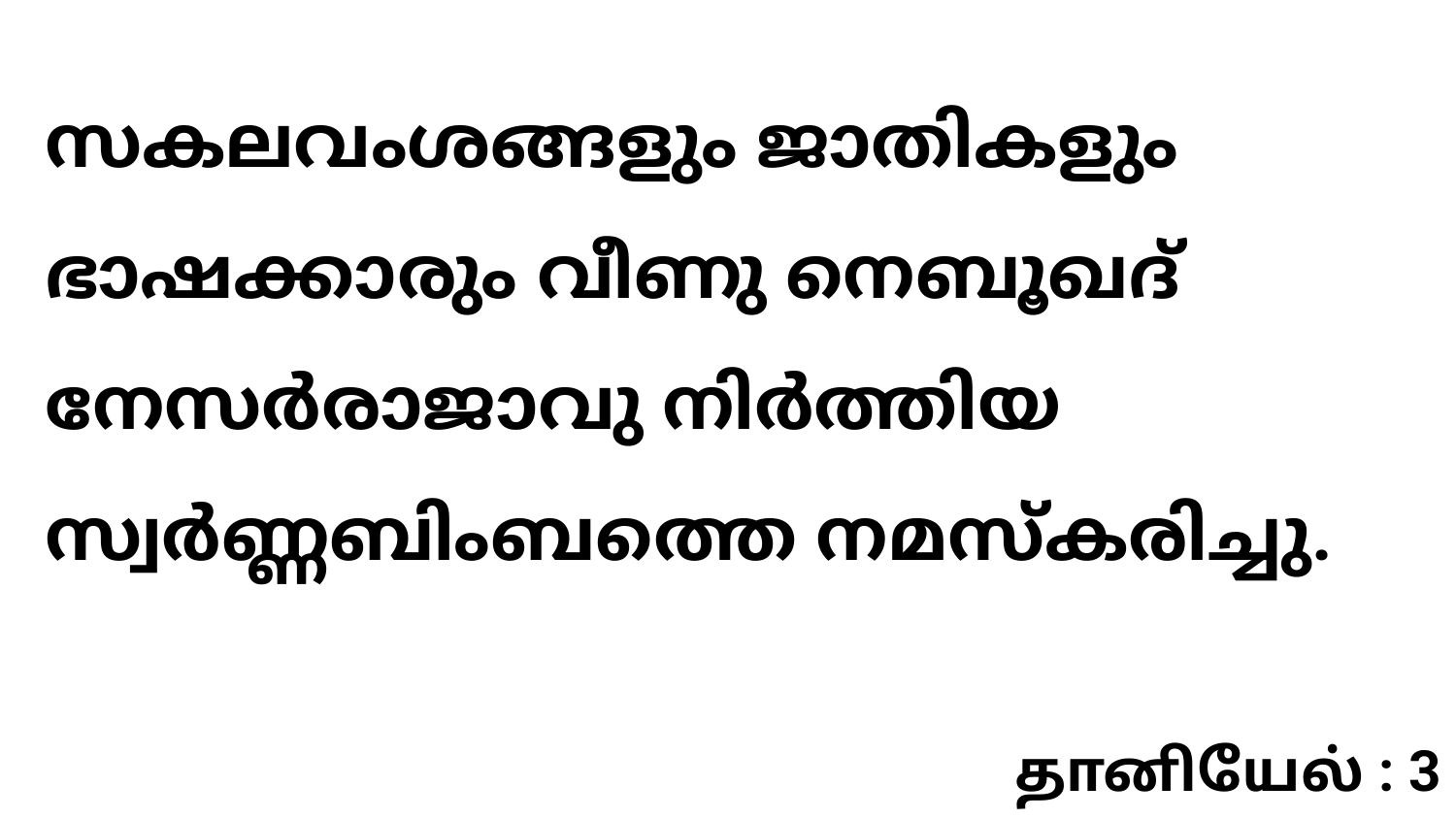

സകലവംശങ്ങളും ജാതികളും ഭാഷക്കാരും വീണു നെബൂഖദ് നേസർരാജാവു നിർത്തിയ സ്വർണ്ണബിംബത്തെ നമസ്കരിച്ചു.
தானியேல் : 3